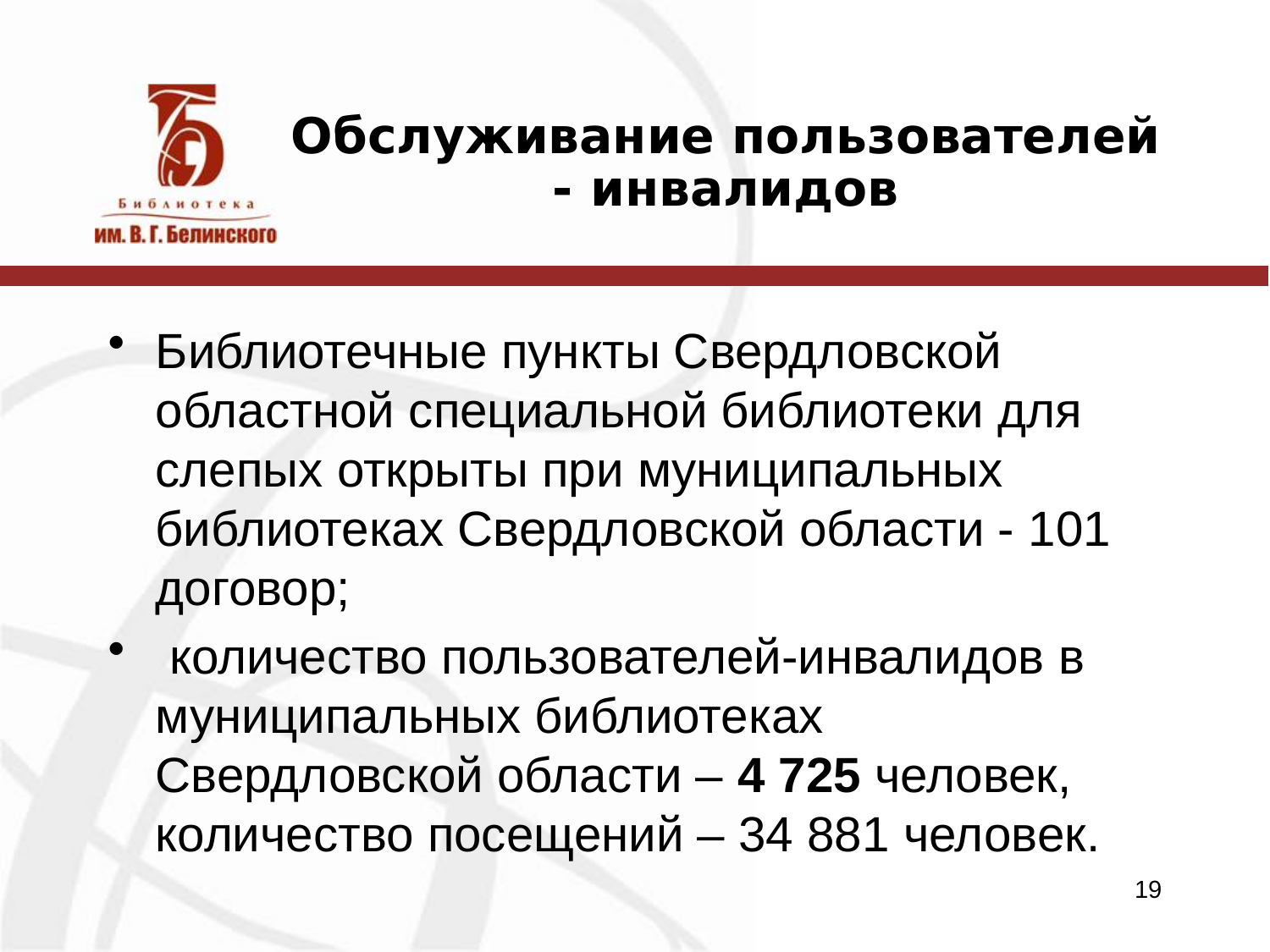

# Обслуживание пользователей - инвалидов
Библиотечные пункты Свердловской областной специальной библиотеки для слепых открыты при муниципальных библиотеках Свердловской области - 101 договор;
 количество пользователей-инвалидов в муниципальных библиотеках Свердловской области – 4 725 человек, количество посещений – 34 881 человек.
19